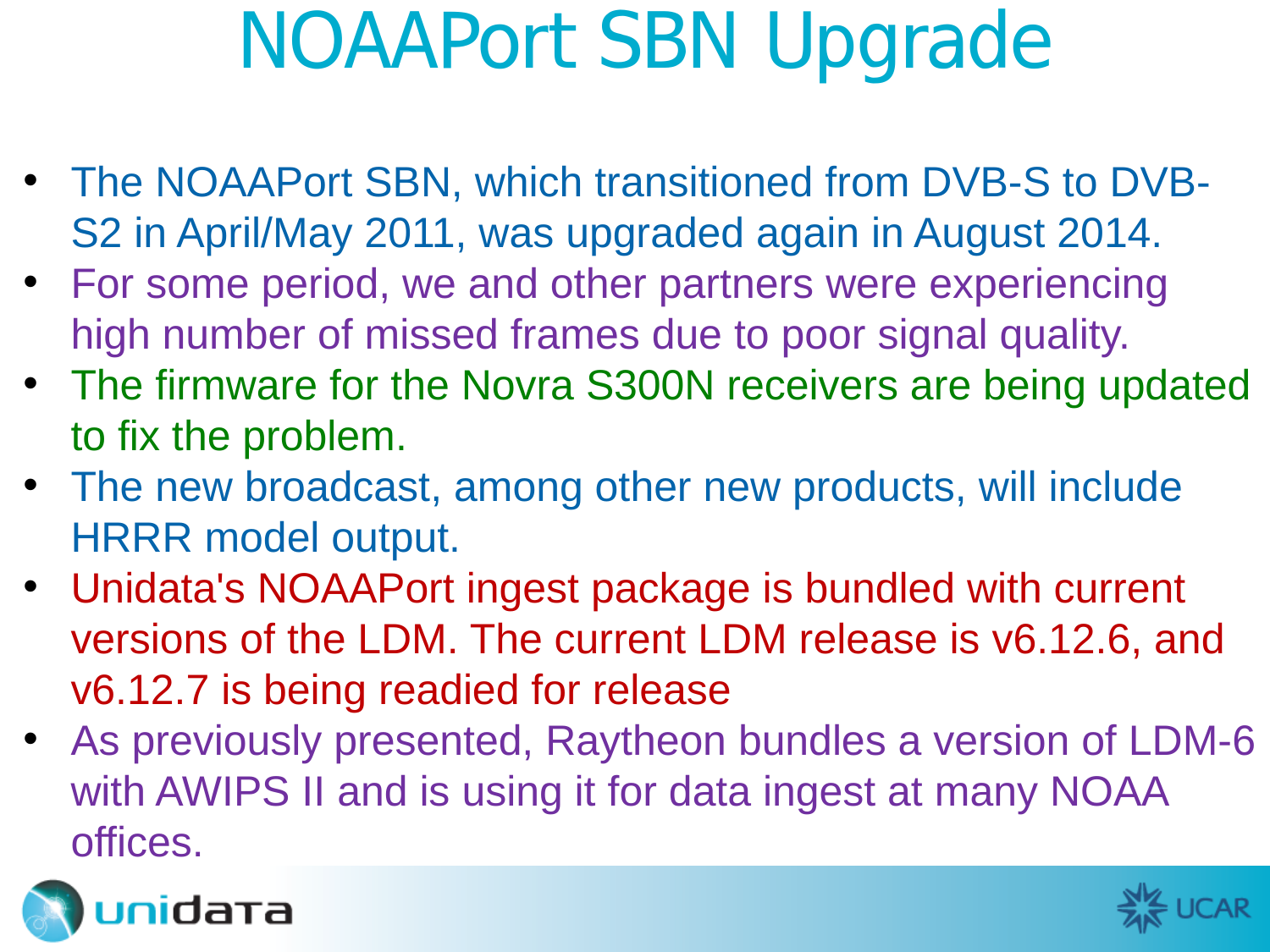

# NOAAPort SBN Upgrade
The NOAAPort SBN, which transitioned from DVB-S to DVB-S2 in April/May 2011, was upgraded again in August 2014.
For some period, we and other partners were experiencing high number of missed frames due to poor signal quality.
The firmware for the Novra S300N receivers are being updated to fix the problem.
The new broadcast, among other new products, will include HRRR model output.
Unidata's NOAAPort ingest package is bundled with current versions of the LDM. The current LDM release is v6.12.6, and v6.12.7 is being readied for release
As previously presented, Raytheon bundles a version of LDM-6 with AWIPS II and is using it for data ingest at many NOAA offices.